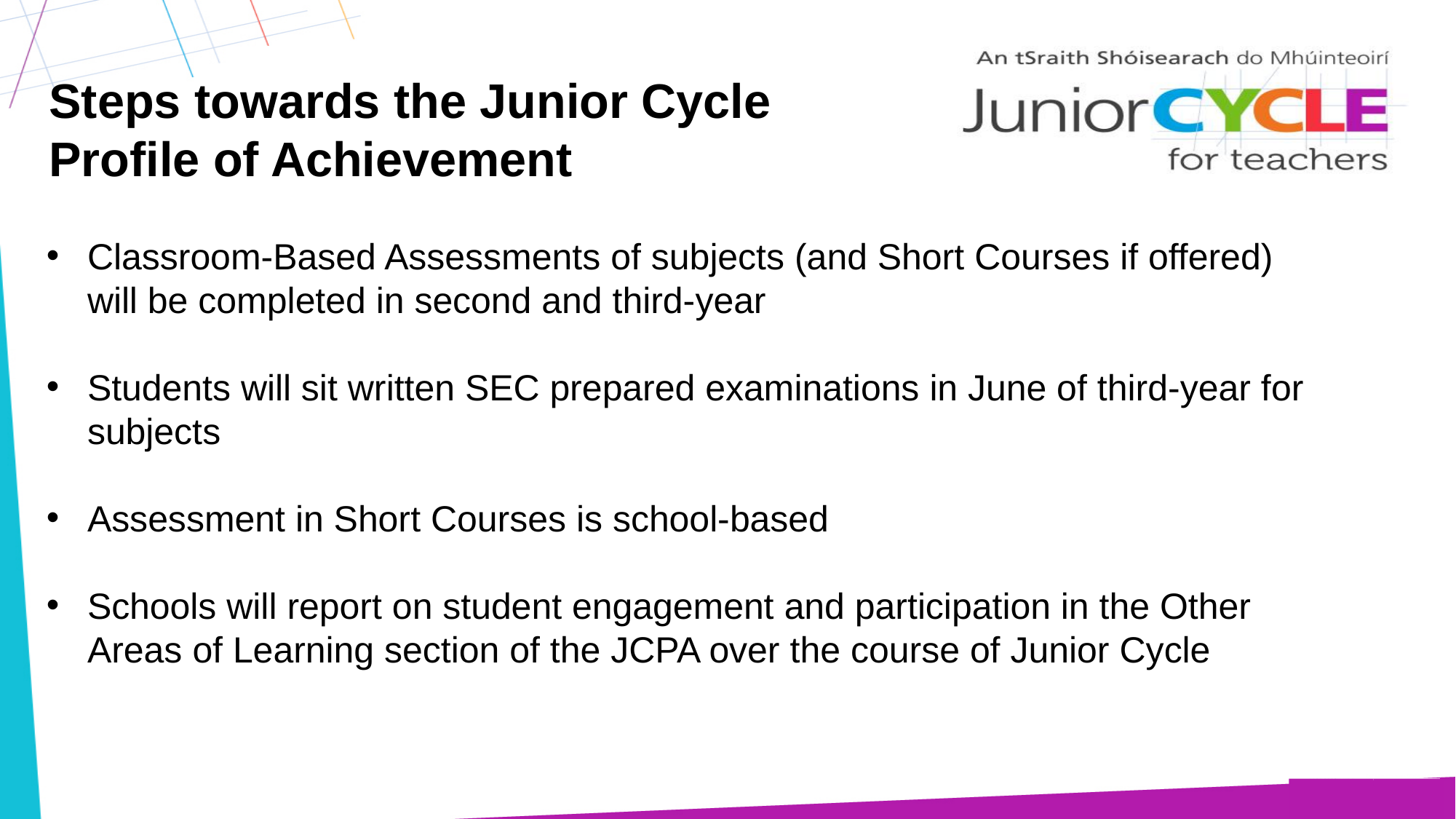

# Steps towards the Junior Cycle Profile of Achievement
Classroom-Based Assessments of subjects (and Short Courses if offered) will be completed in second and third-year

Students will sit written SEC prepared examinations in June of third-year for subjects

Assessment in Short Courses is school-based

Schools will report on student engagement and participation in the Other Areas of Learning section of the JCPA over the course of Junior Cycle